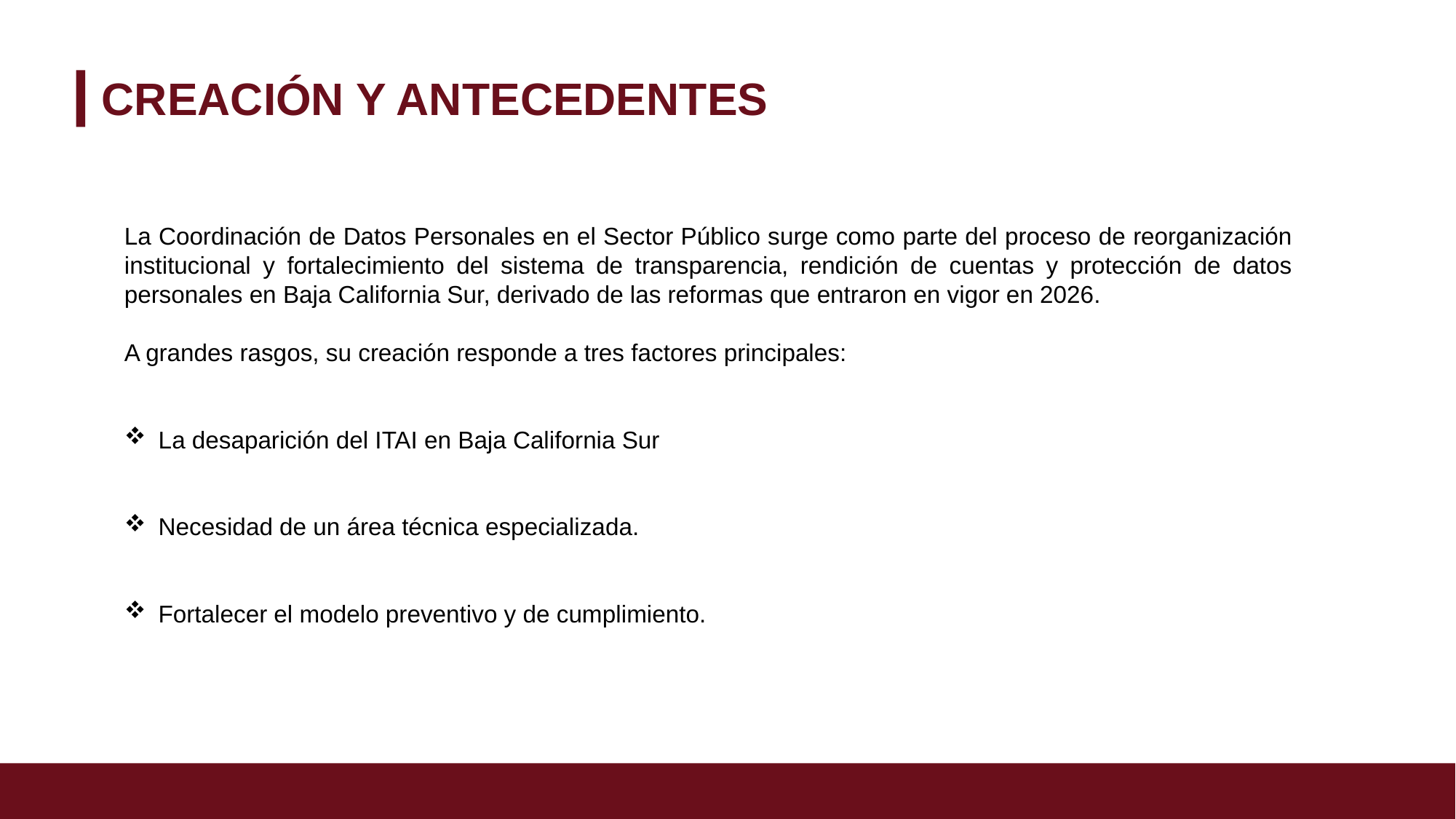

CREACIÓN Y ANTECEDENTES
La Coordinación de Datos Personales en el Sector Público surge como parte del proceso de reorganización institucional y fortalecimiento del sistema de transparencia, rendición de cuentas y protección de datos personales en Baja California Sur, derivado de las reformas que entraron en vigor en 2026.

A grandes rasgos, su creación responde a tres factores principales:

La desaparición del ITAI en Baja California Sur

Necesidad de un área técnica especializada.

Fortalecer el modelo preventivo y de cumplimiento.